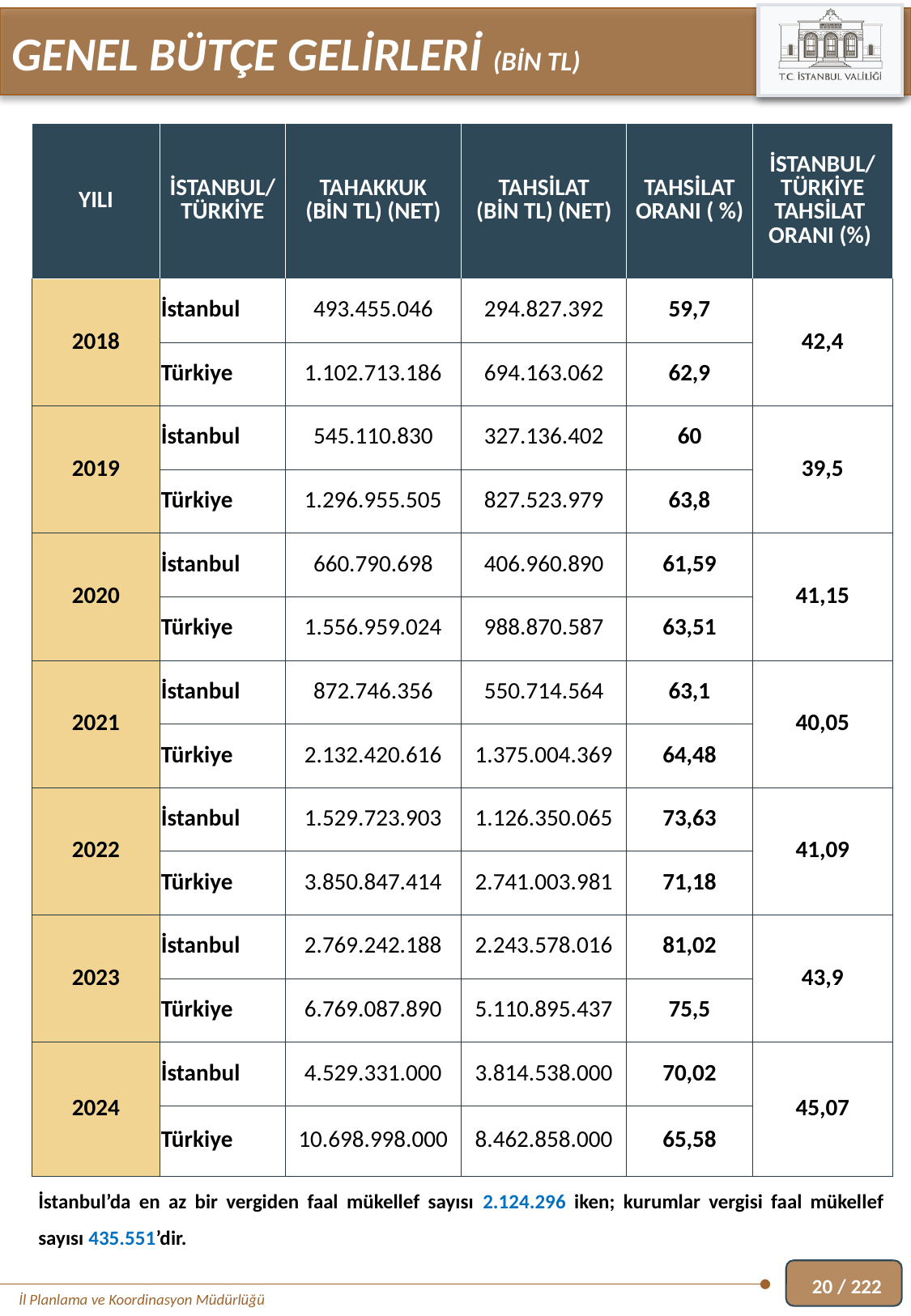

GENEL BÜTÇE GELİRLERİ (BİN TL)
| YILI | İSTANBUL/ TÜRKİYE | TAHAKKUK (BİN TL) (NET) | TAHSİLAT (BİN TL) (NET) | TAHSİLAT ORANI ( %) | İSTANBUL/ TÜRKİYE TAHSİLAT ORANI (%) |
| --- | --- | --- | --- | --- | --- |
| 2018 | İstanbul | 493.455.046 | 294.827.392 | 59,7 | 42,4 |
|  | Türkiye | 1.102.713.186 | 694.163.062 | 62,9 |  |
| 2019 | İstanbul | 545.110.830 | 327.136.402 | 60 | 39,5 |
|  | Türkiye | 1.296.955.505 | 827.523.979 | 63,8 |  |
| 2020 | İstanbul | 660.790.698 | 406.960.890 | 61,59 | 41,15 |
|  | Türkiye | 1.556.959.024 | 988.870.587 | 63,51 |  |
| 2021 | İstanbul | 872.746.356 | 550.714.564 | 63,1 | 40,05 |
|  | Türkiye | 2.132.420.616 | 1.375.004.369 | 64,48 |  |
| 2022 | İstanbul | 1.529.723.903 | 1.126.350.065 | 73,63 | 41,09 |
|  | Türkiye | 3.850.847.414 | 2.741.003.981 | 71,18 |  |
| 2023 | İstanbul | 2.769.242.188 | 2.243.578.016 | 81,02 | 43,9 |
|  | Türkiye | 6.769.087.890 | 5.110.895.437 | 75,5 |  |
| 2024 | İstanbul | 4.529.331.000 | 3.814.538.000 | 70,02 | 45,07 |
|  | Türkiye | 10.698.998.000 | 8.462.858.000 | 65,58 |  |
İstanbul’da en az bir vergiden faal mükellef sayısı 2.124.296 iken; kurumlar vergisi faal mükellef sayısı 435.551’dir.
20 / 222